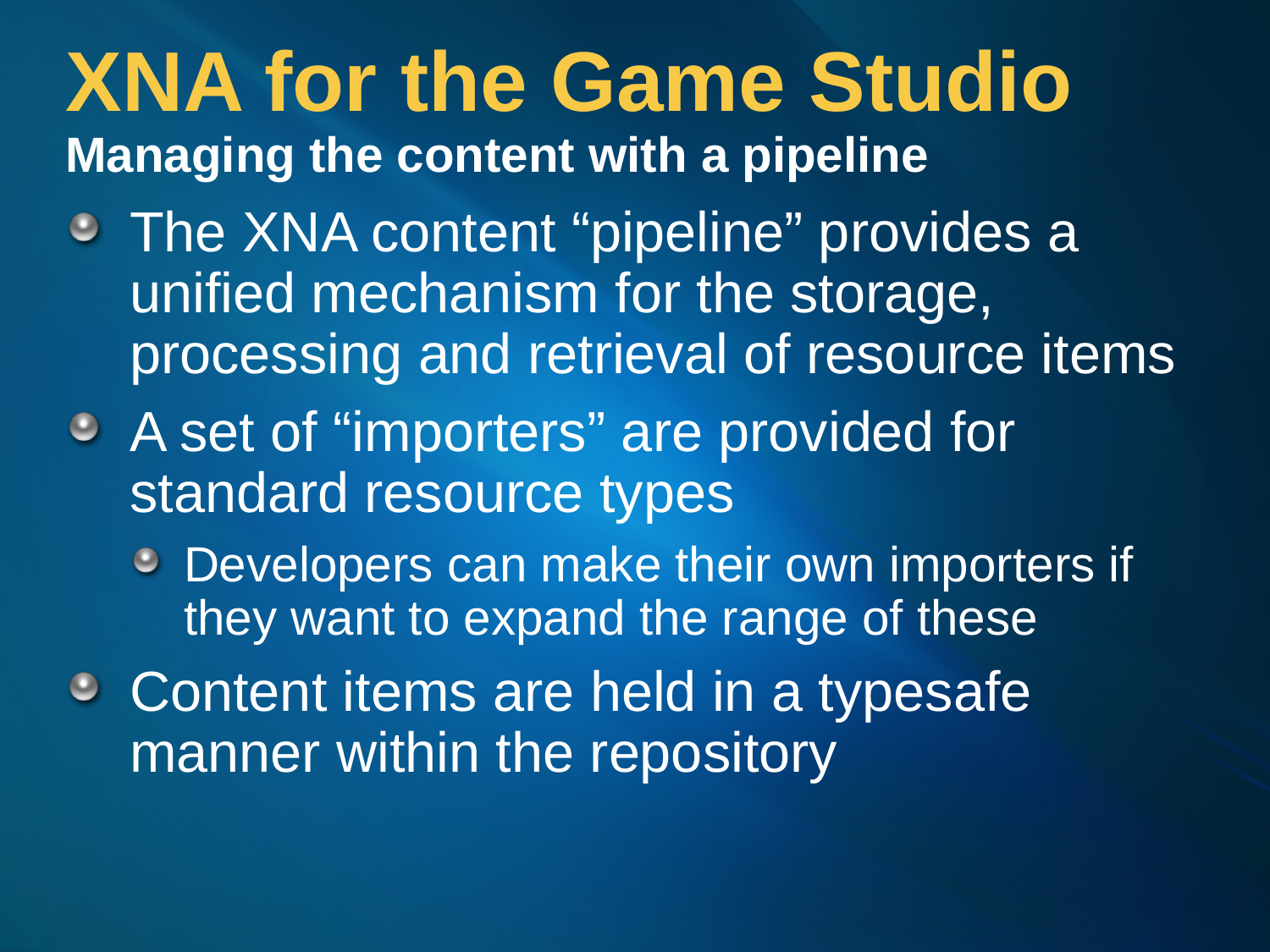

# XNA for the Game Studio Managing the content with a pipeline
The XNA content “pipeline” provides a unified mechanism for the storage, processing and retrieval of resource items
A set of “importers” are provided for standard resource types
Developers can make their own importers if they want to expand the range of these
Content items are held in a typesafe manner within the repository